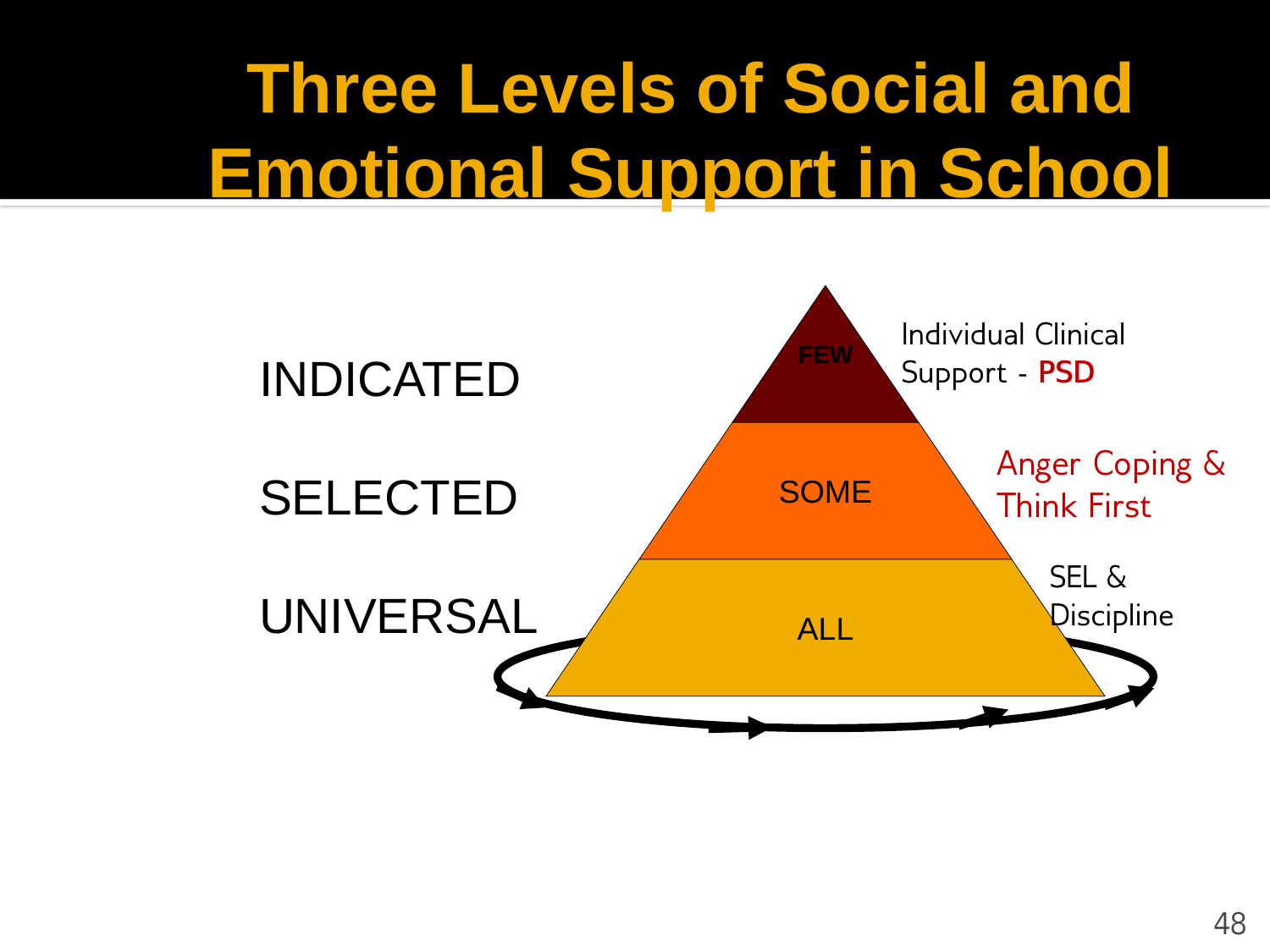

# Three Levels of Social and Emotional Support in School

 FEW

SOME
ALL

		INDICATED

		SELECTED

		UNIVERSAL
Individual Clinical Support - PSD
Anger Coping & Think First
SEL & Discipline
48